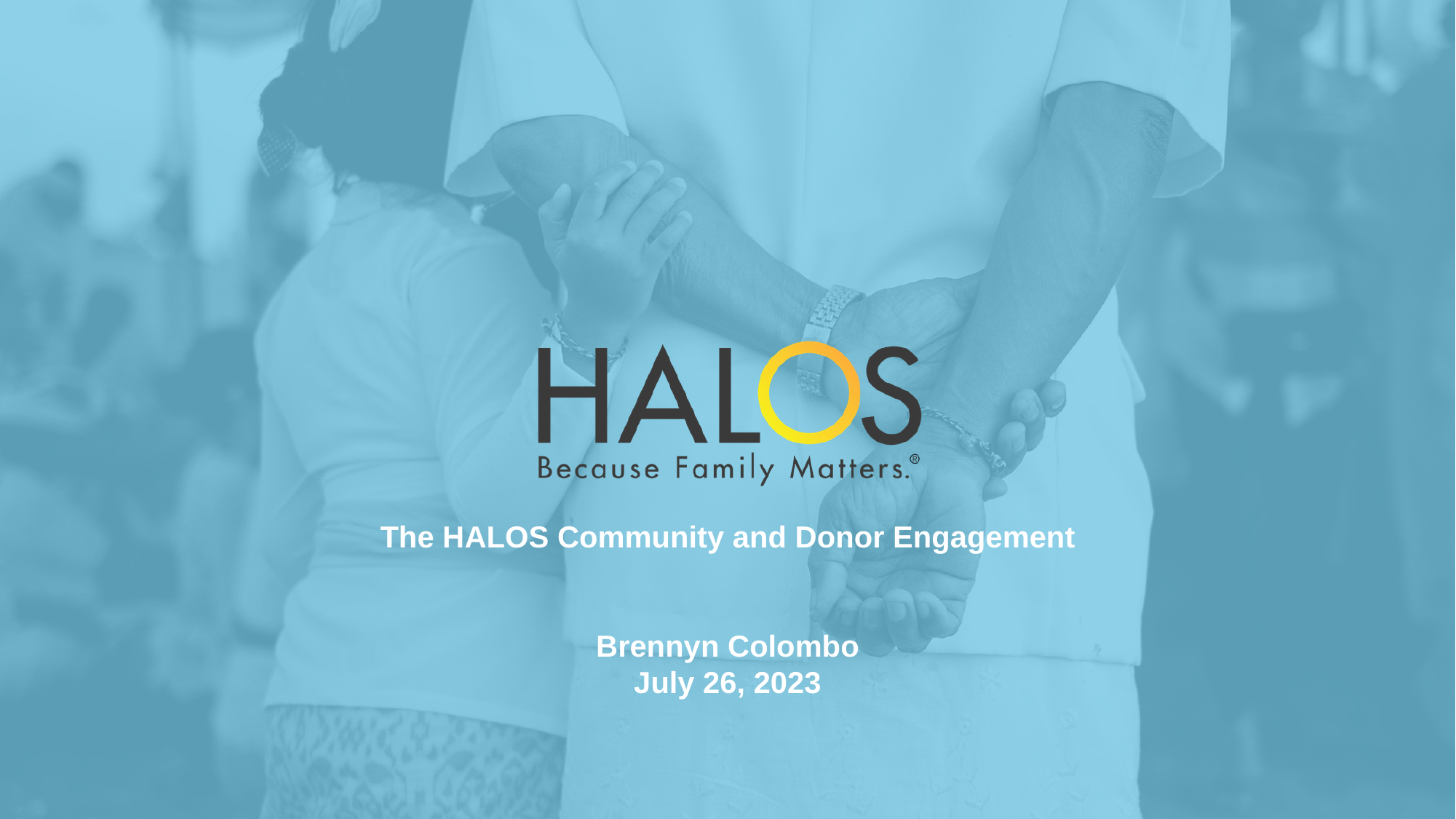

The HALOS Community and Donor Engagement

Brennyn Colombo
July 26, 2023